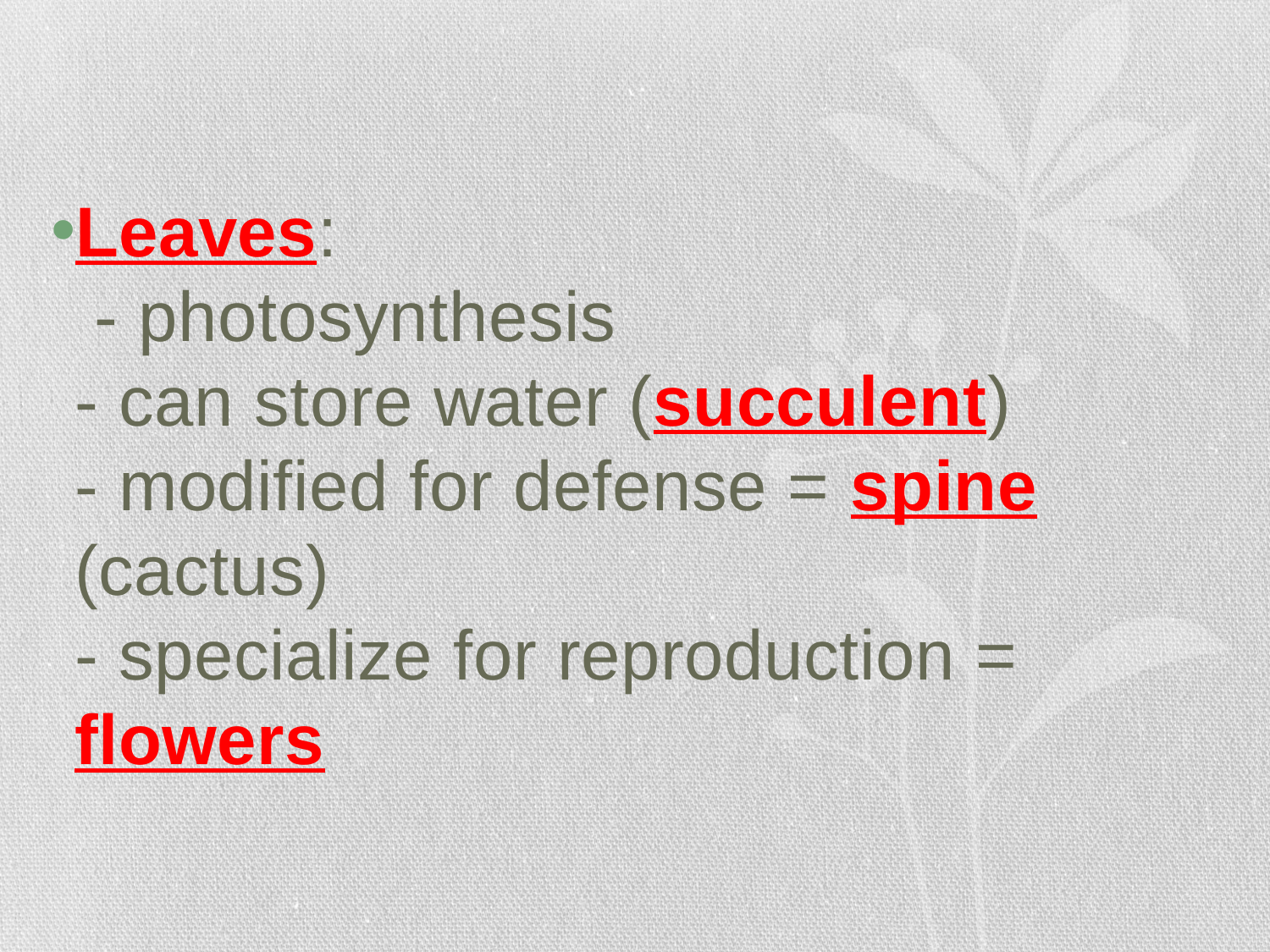

#
Leaves:
 - photosynthesis
- can store water (succulent)
- modified for defense = spine (cactus)
- specialize for reproduction = flowers